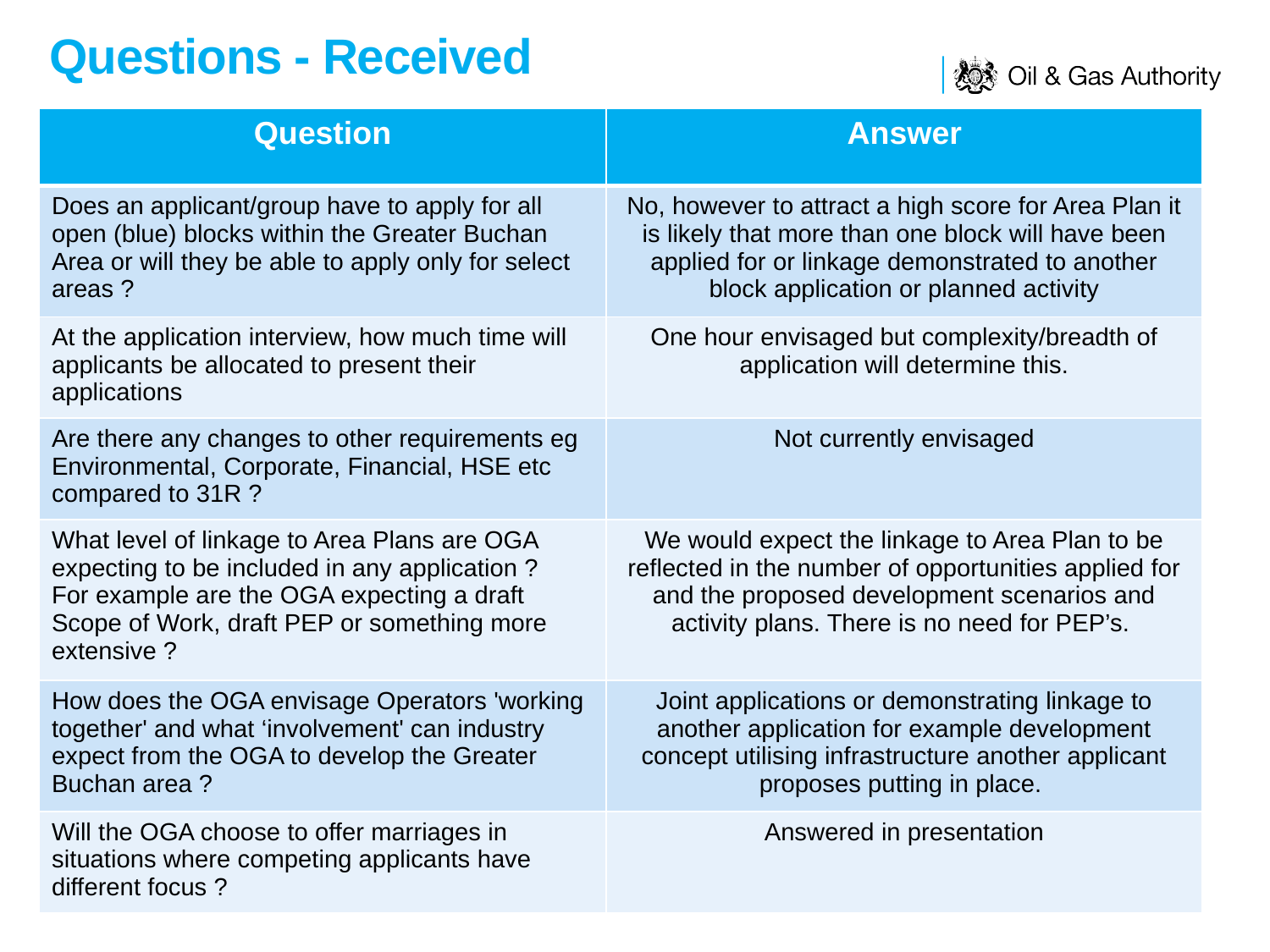

Questions - Received
| Question | Answer |
| --- | --- |
| Does an applicant/group have to apply for all open (blue) blocks within the Greater Buchan Area or will they be able to apply only for select areas ? | No, however to attract a high score for Area Plan it is likely that more than one block will have been applied for or linkage demonstrated to another block application or planned activity |
| At the application interview, how much time will applicants be allocated to present their applications | One hour envisaged but complexity/breadth of application will determine this. |
| Are there any changes to other requirements eg Environmental, Corporate, Financial, HSE etc compared to 31R ? | Not currently envisaged |
| What level of linkage to Area Plans are OGA expecting to be included in any application ? For example are the OGA expecting a draft Scope of Work, draft PEP or something more extensive ? | We would expect the linkage to Area Plan to be reflected in the number of opportunities applied for and the proposed development scenarios and activity plans. There is no need for PEP’s. |
| How does the OGA envisage Operators 'working together' and what ‘involvement' can industry expect from the OGA to develop the Greater Buchan area ? | Joint applications or demonstrating linkage to another application for example development concept utilising infrastructure another applicant proposes putting in place. |
| Will the OGA choose to offer marriages in situations where competing applicants have different focus ? | Answered in presentation |